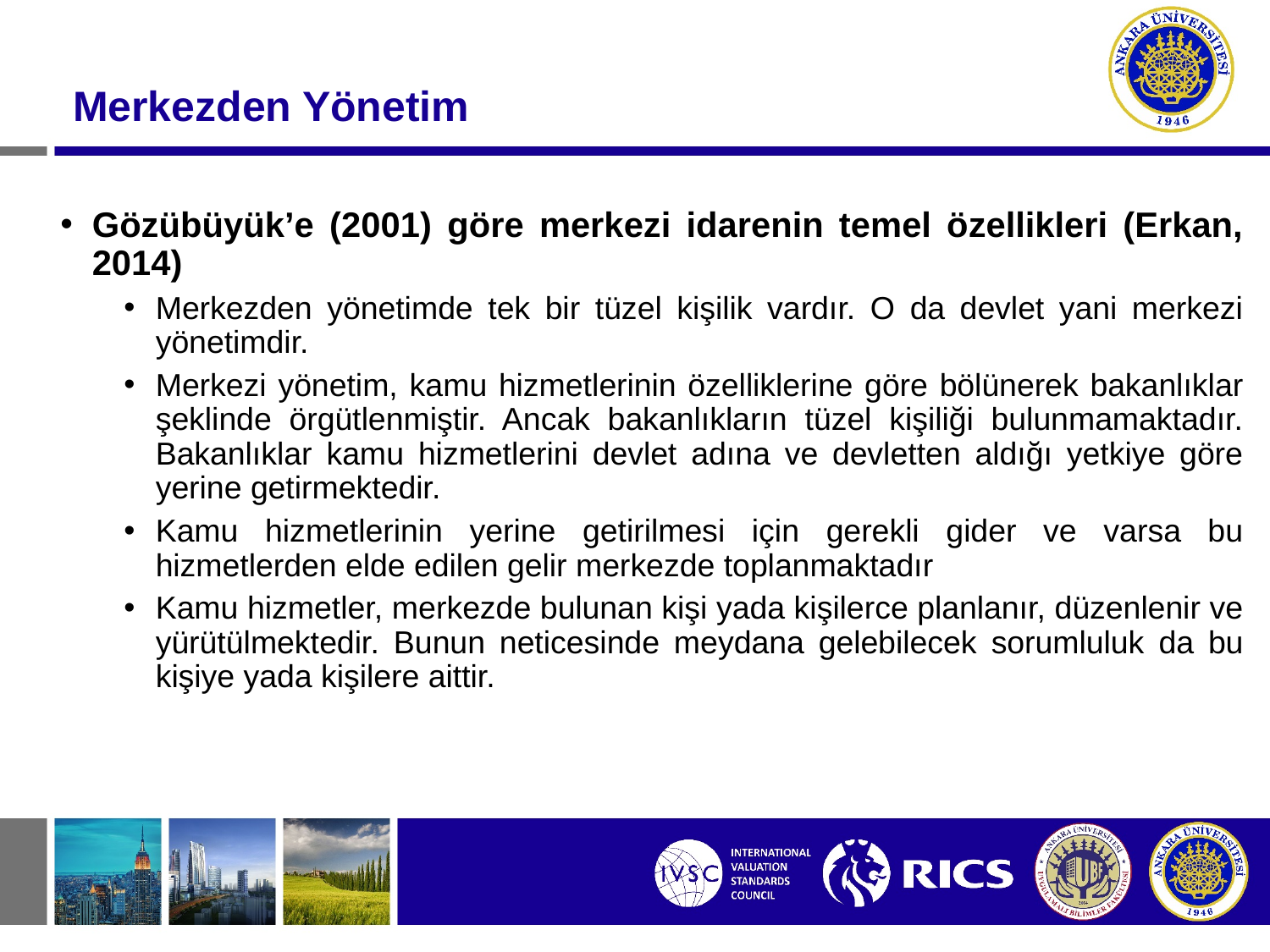

Merkezden Yönetim
Gözübüyük’e (2001) göre merkezi idarenin temel özellikleri (Erkan, 2014)
Merkezden yönetimde tek bir tüzel kişilik vardır. O da devlet yani merkezi yönetimdir.
Merkezi yönetim, kamu hizmetlerinin özelliklerine göre bölünerek bakanlıklar şeklinde örgütlenmiştir. Ancak bakanlıkların tüzel kişiliği bulunmamaktadır. Bakanlıklar kamu hizmetlerini devlet adına ve devletten aldığı yetkiye göre yerine getirmektedir.
Kamu hizmetlerinin yerine getirilmesi için gerekli gider ve varsa bu hizmetlerden elde edilen gelir merkezde toplanmaktadır
Kamu hizmetler, merkezde bulunan kişi yada kişilerce planlanır, düzenlenir ve yürütülmektedir. Bunun neticesinde meydana gelebilecek sorumluluk da bu kişiye yada kişilere aittir.